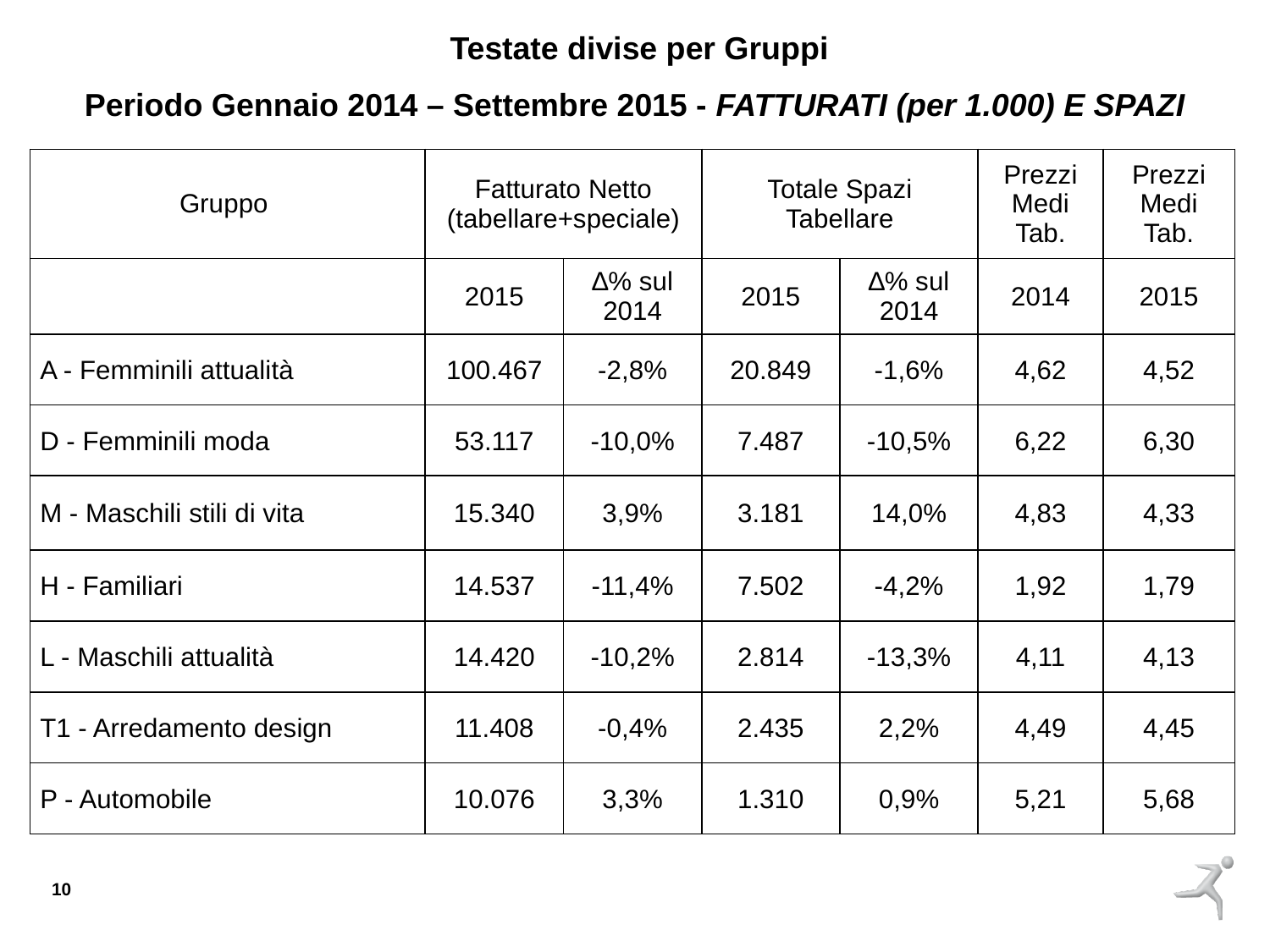

Testate divise per Gruppi
Periodo Gennaio 2014 – Settembre 2015 - FATTURATI (per 1.000) E SPAZI
| Gruppo | Fatturato Netto (tabellare+speciale) |  | Totale Spazi Tabellare |  | Prezzi Medi Tab. | Prezzi Medi Tab. |
| --- | --- | --- | --- | --- | --- | --- |
|  | 2015 | ∆% sul 2014 | 2015 | ∆% sul 2014 | 2014 | 2015 |
| A - Femminili attualità | 100.467 | -2,8% | 20.849 | -1,6% | 4,62 | 4,52 |
| D - Femminili moda | 53.117 | -10,0% | 7.487 | -10,5% | 6,22 | 6,30 |
| M - Maschili stili di vita | 15.340 | 3,9% | 3.181 | 14,0% | 4,83 | 4,33 |
| H - Familiari | 14.537 | -11,4% | 7.502 | -4,2% | 1,92 | 1,79 |
| L - Maschili attualità | 14.420 | -10,2% | 2.814 | -13,3% | 4,11 | 4,13 |
| T1 - Arredamento design | 11.408 | -0,4% | 2.435 | 2,2% | 4,49 | 4,45 |
| P - Automobile | 10.076 | 3,3% | 1.310 | 0,9% | 5,21 | 5,68 |